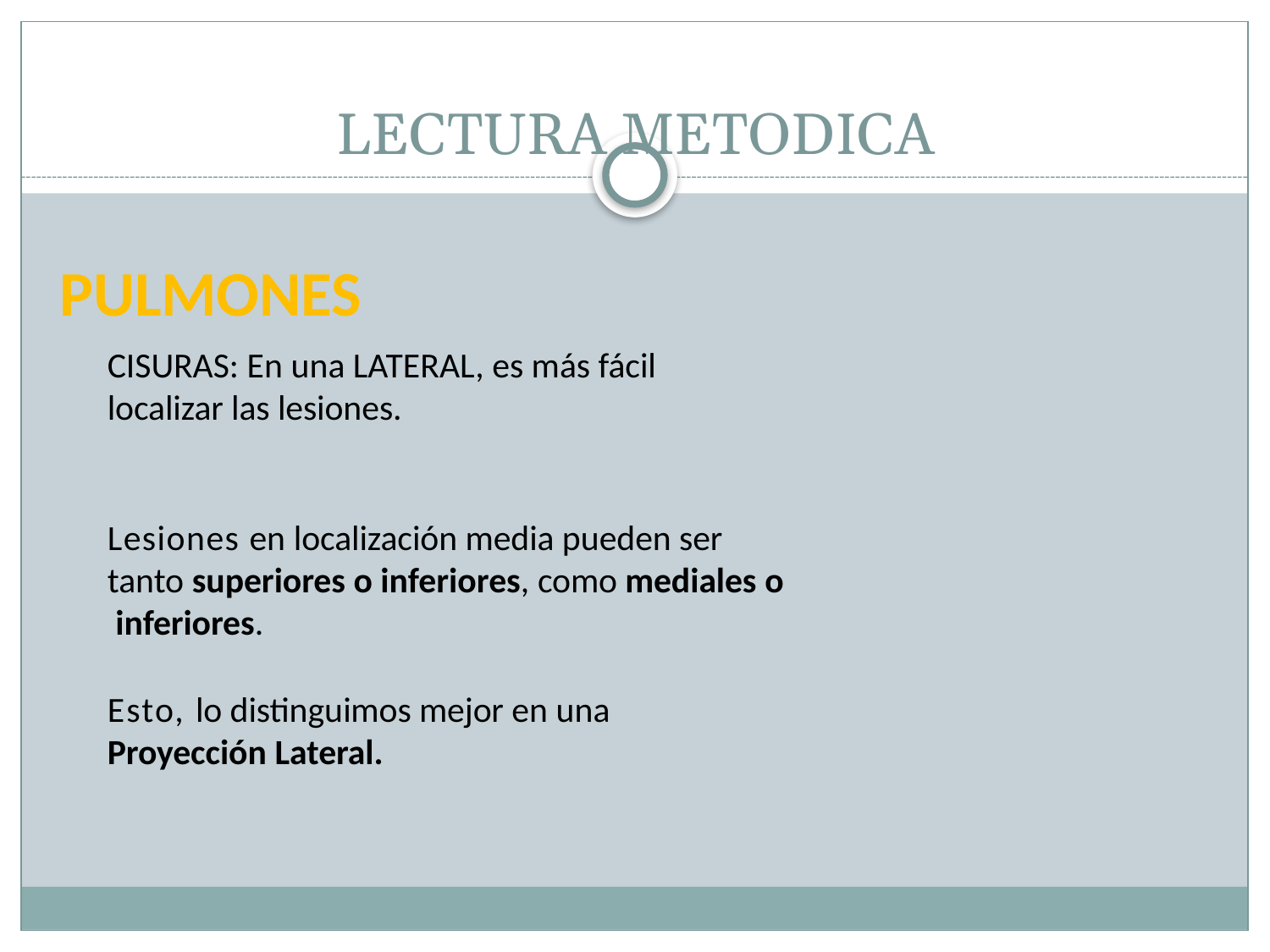

# LECTURA METODICA
 PULMONES
CISURAS: En una LATERAL, es más fácil  localizar las lesiones.

Lesiones en localización media pueden ser  tanto superiores o inferiores, como mediales o  inferiores.

Esto, lo distinguimos mejor en una
Proyección Lateral.